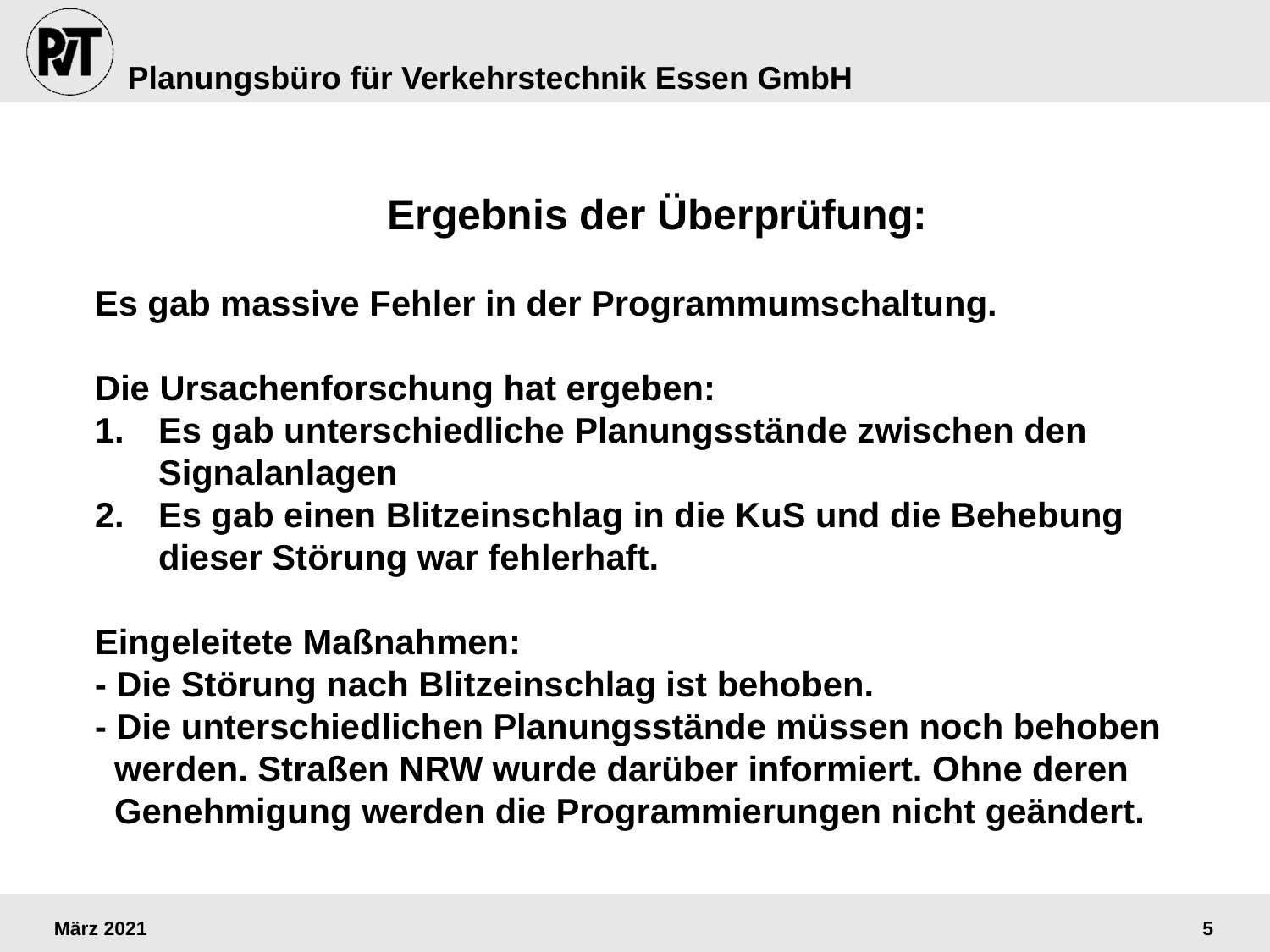

Ergebnis der Überprüfung:

Es gab massive Fehler in der Programmumschaltung.

Die Ursachenforschung hat ergeben:
Es gab unterschiedliche Planungsstände zwischen den 	Signalanlagen
Es gab einen Blitzeinschlag in die KuS und die Behebung 	dieser Störung war fehlerhaft.

Eingeleitete Maßnahmen:
- Die Störung nach Blitzeinschlag ist behoben.
- Die unterschiedlichen Planungsstände müssen noch behoben
  werden. Straßen NRW wurde darüber informiert. Ohne deren
  Genehmigung werden die Programmierungen nicht geändert.

März 2021
5